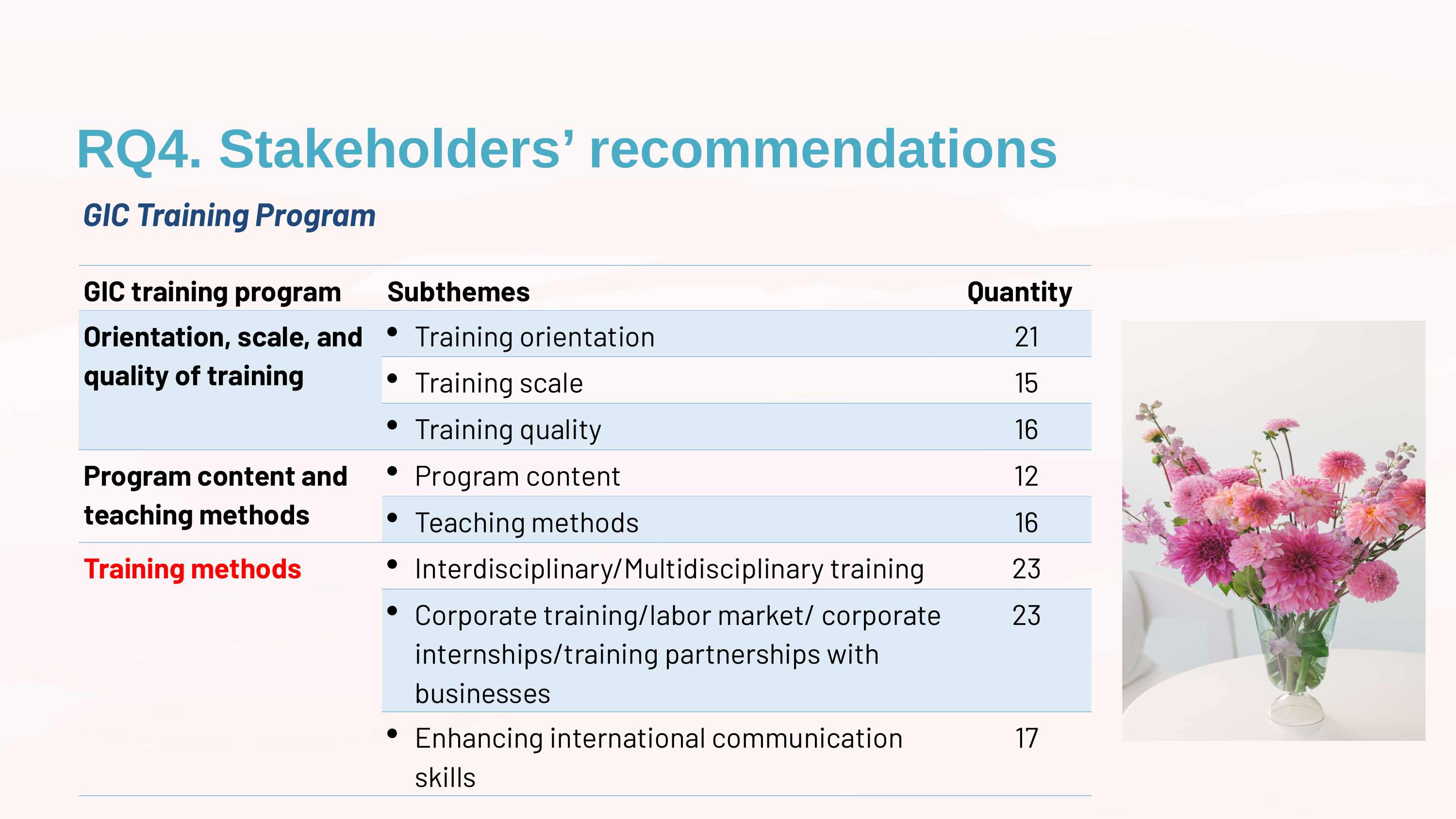

RQ4. Stakeholders’ recommendations
GIC Training Program
| GIC training program | Subthemes | Quantity |
| --- | --- | --- |
| Orientation, scale, and quality of training | Training orientation | 21 |
|  | Training scale | 15 |
|  | Training quality | 16 |
| Program content and teaching methods | Program content | 12 |
|  | Teaching methods | 16 |
| Training methods | Interdisciplinary/Multidisciplinary training | 23 |
|  | Corporate training/labor market/ corporate internships/training partnerships with businesses | 23 |
|  | Enhancing international communication skills | 17 |